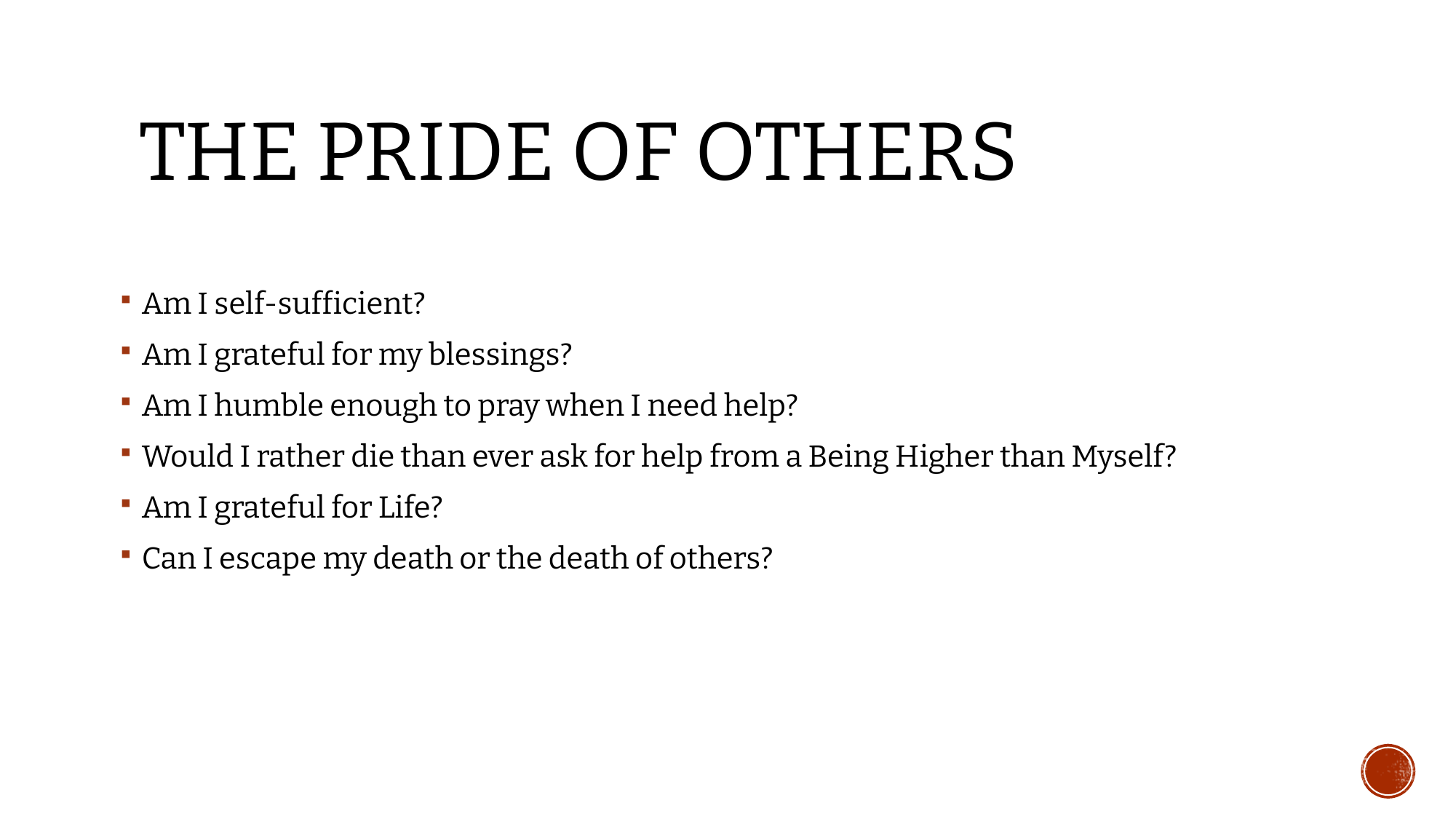

# The pride of others
Am I self-sufficient?
Am I grateful for my blessings?
Am I humble enough to pray when I need help?
Would I rather die than ever ask for help from a Being Higher than Myself?
Am I grateful for Life?
Can I escape my death or the death of others?